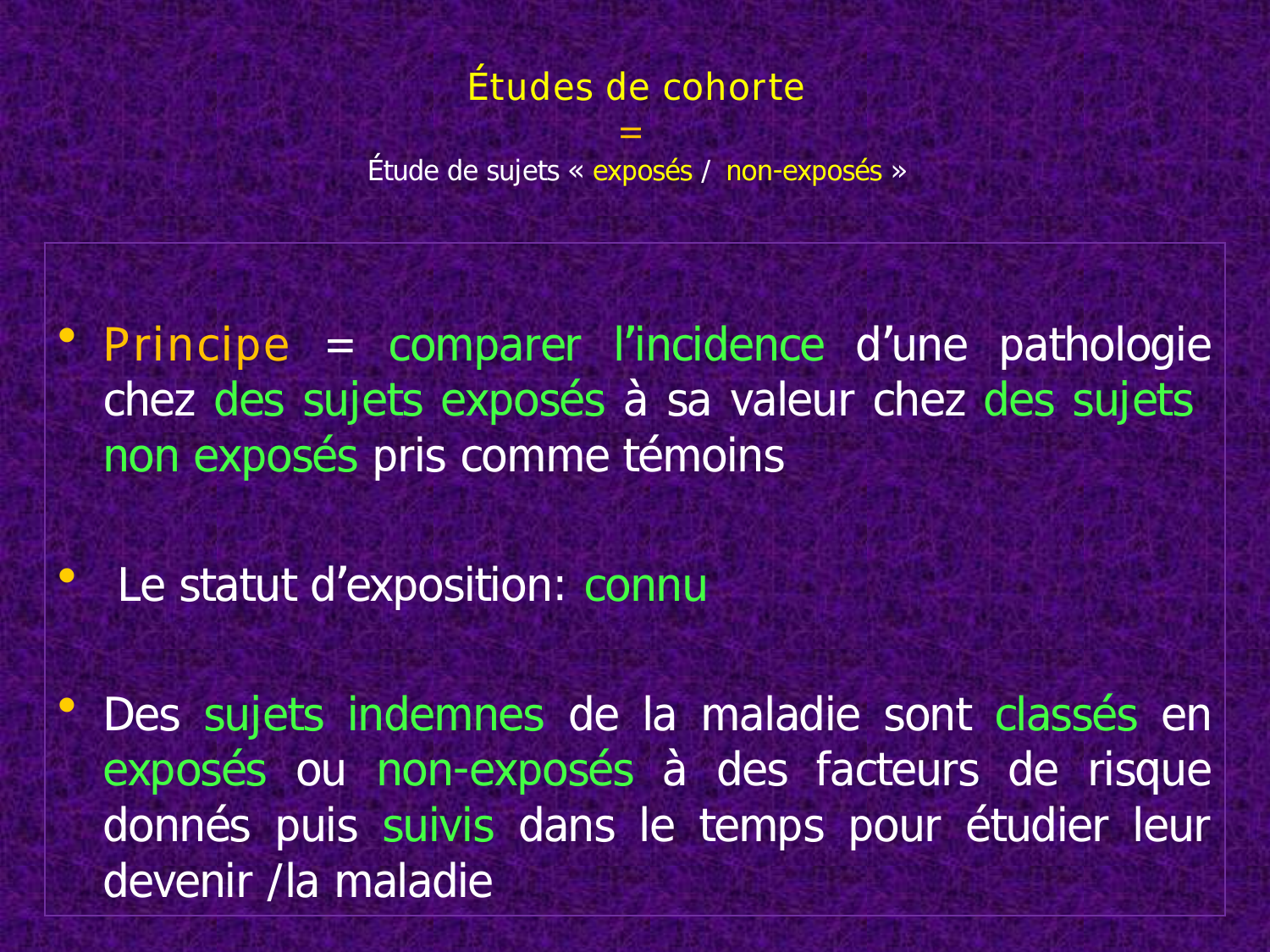

# Études de cohorte = Étude de sujets « exposés / non-exposés »

Principe = comparer l’incidence d’une pathologie chez des sujets exposés à sa valeur chez des sujets  non exposés pris comme témoins

 Le statut d’exposition: connu

Des sujets indemnes de la maladie sont classés en exposés ou non-exposés à des facteurs de risque donnés puis suivis dans le temps pour étudier leur devenir /la maladie